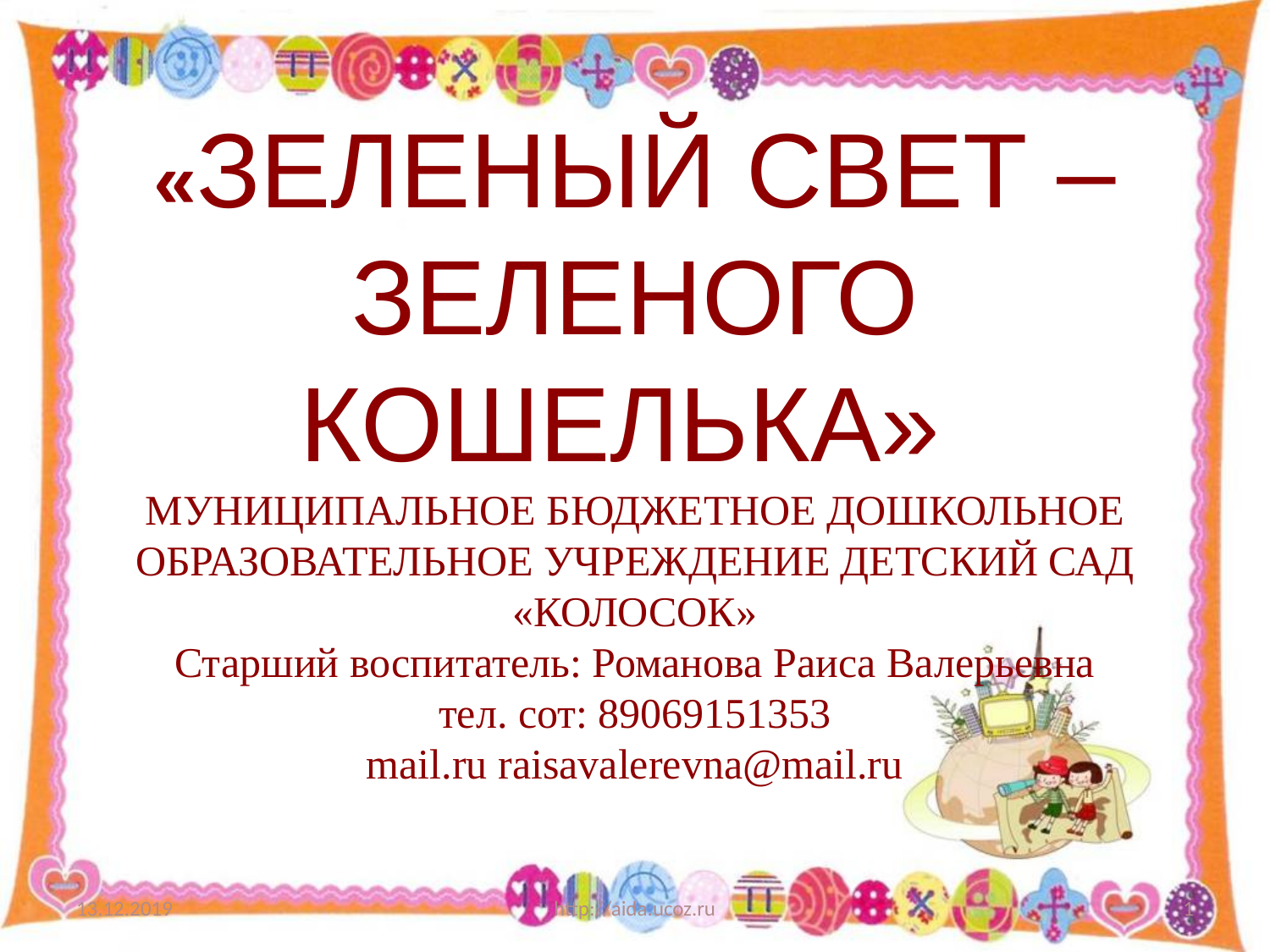

# «ЗЕЛЕНЫЙ СВЕТ – ЗЕЛЕНОГО КОШЕЛЬКА» МУНИЦИПАЛЬНОЕ БЮДЖЕТНОЕ ДОШКОЛЬНОЕ ОБРАЗОВАТЕЛЬНОЕ УЧРЕЖДЕНИЕ ДЕТСКИЙ САД «КОЛОСОК» Старший воспитатель: Романова Раиса Валерьевна тел. сот: 89069151353 mail.ru raisavalerevna@mail.ru
13.12.2019
http://aida.ucoz.ru
1